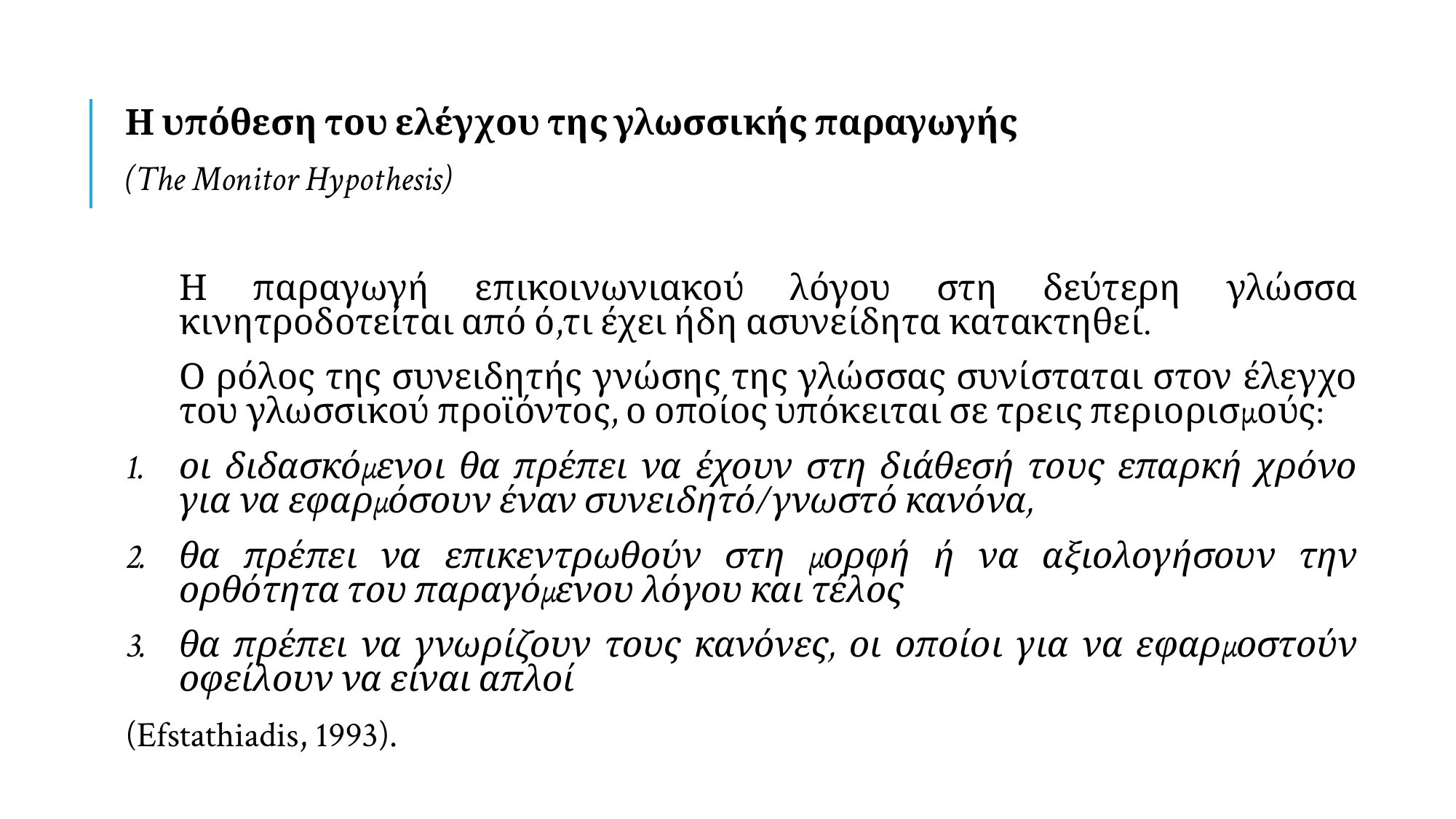

Η υπόθεση του ελέγχου της γλωσσικής παραγωγής
(The Monitor Hypothesis)

Η παραγωγή επικοινωνιακού λόγου στη δεύτερη γλώσσα κινητροδοτείται από ό,τι έχει ήδη ασυνείδητα κατακτηθεί.
Ο ρόλος της συνειδητής γνώσης της γλώσσας συνίσταται στον έλεγχο του γλωσσικού προϊόντος, ο οποίος υπόκειται σε τρεις περιορισμούς:
οι διδασκόμενοι θα πρέπει να έχουν στη διάθεσή τους επαρκή χρόνο για να εφαρμόσουν έναν συνειδητό/γνωστό κανόνα,
θα πρέπει να επικεντρωθούν στη μορφή ή να αξιολογήσουν την ορθότητα του παραγόμενου λόγου και τέλος
θα πρέπει να γνωρίζουν τους κανόνες, οι οποίοι για να εφαρμοστούν οφείλουν να είναι απλοί
(Efstathiadis, 1993).